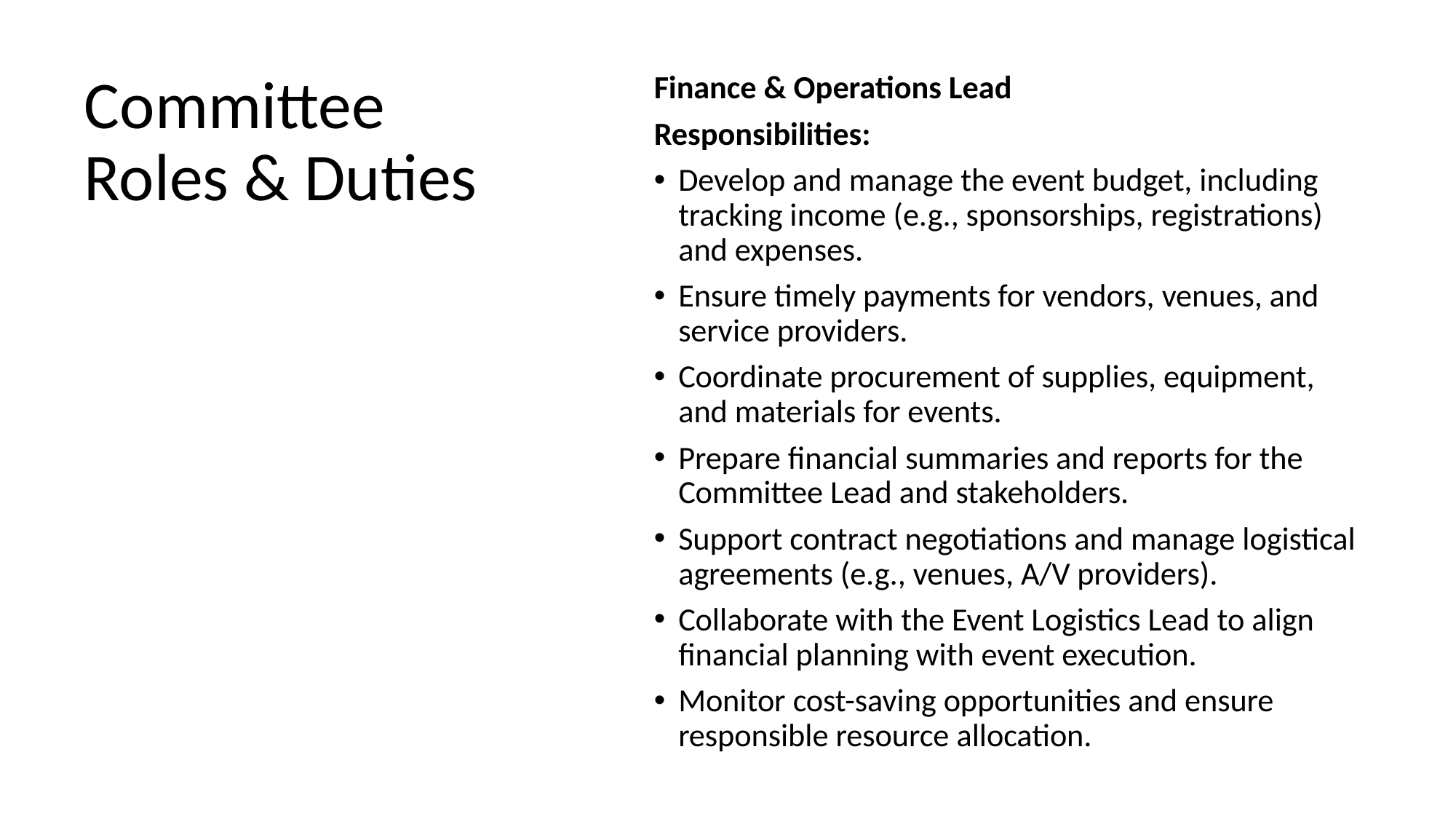

# Committee Roles & Duties
Finance & Operations Lead
Responsibilities:
Develop and manage the event budget, including tracking income (e.g., sponsorships, registrations) and expenses.
Ensure timely payments for vendors, venues, and service providers.
Coordinate procurement of supplies, equipment, and materials for events.
Prepare financial summaries and reports for the Committee Lead and stakeholders.
Support contract negotiations and manage logistical agreements (e.g., venues, A/V providers).
Collaborate with the Event Logistics Lead to align financial planning with event execution.
Monitor cost-saving opportunities and ensure responsible resource allocation.